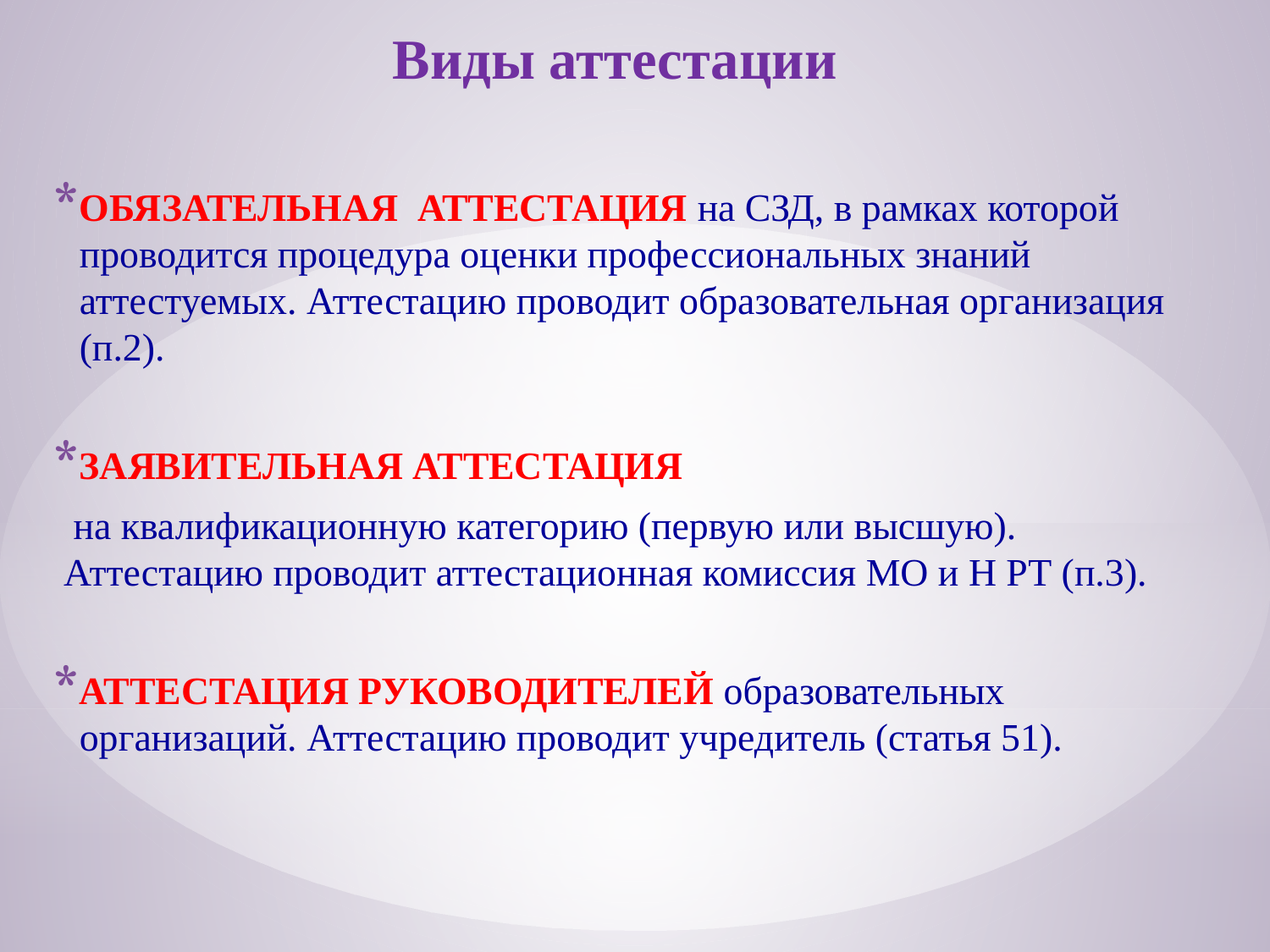

Виды аттестации
ОБЯЗАТЕЛЬНАЯ  АТТЕСТАЦИЯ на СЗД, в рамках которой проводится процедура оценки профессиональных знаний аттестуемых. Аттестацию проводит образовательная организация (п.2).

ЗАЯВИТЕЛЬНАЯ АТТЕСТАЦИЯ
 на квалификационную категорию (первую или высшую). Аттестацию проводит аттестационная комиссия МО и Н РТ (п.3).

АТТЕСТАЦИЯ РУКОВОДИТЕЛЕЙ образовательных организаций. Аттестацию проводит учредитель (статья 51).

#